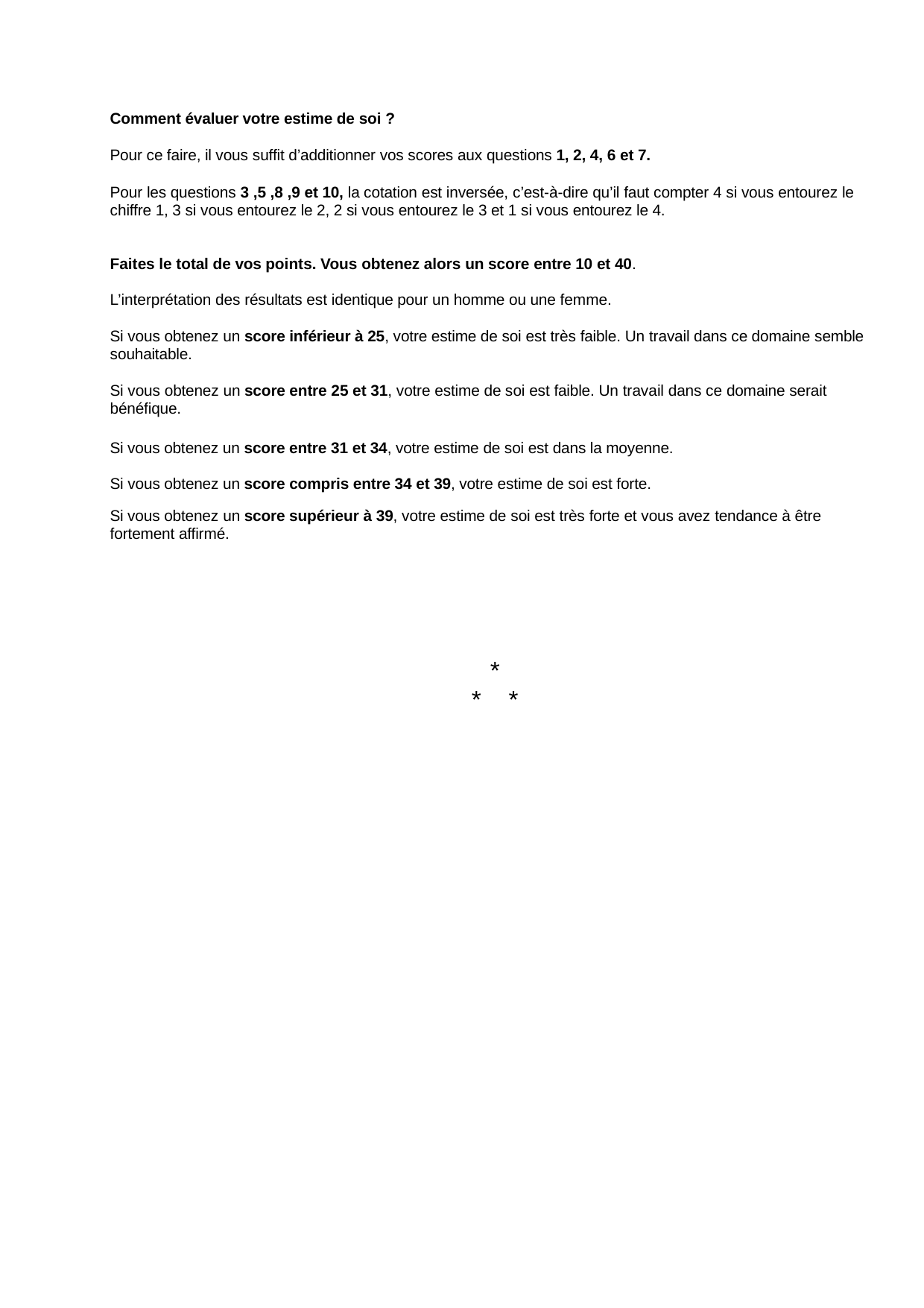

Comment évaluer votre estime de soi ?

Pour ce faire, il vous suffit d’additionner vos scores aux questions 1, 2, 4, 6 et 7.

Pour les questions 3 ,5 ,8 ,9 et 10, la cotation est inversée, c’est-à-dire qu’il faut compter 4 si vous entourez le  chiffre 1, 3 si vous entourez le 2, 2 si vous entourez le 3 et 1 si vous entourez le 4.

Faites le total de vos points. Vous obtenez alors un score entre 10 et 40.  L’interprétation des résultats est identique pour un homme ou une femme.

Si vous obtenez un score inférieur à 25, votre estime de soi est très faible. Un travail dans ce domaine semble  souhaitable.

Si vous obtenez un score entre 25 et 31, votre estime de soi est faible. Un travail dans ce domaine serait  bénéfique.
Si vous obtenez un score entre 31 et 34, votre estime de soi est dans la moyenne.  Si vous obtenez un score compris entre 34 et 39, votre estime de soi est forte.
Si vous obtenez un score supérieur à 39, votre estime de soi est très forte et vous avez tendance à être  fortement affirmé.
*
*	*